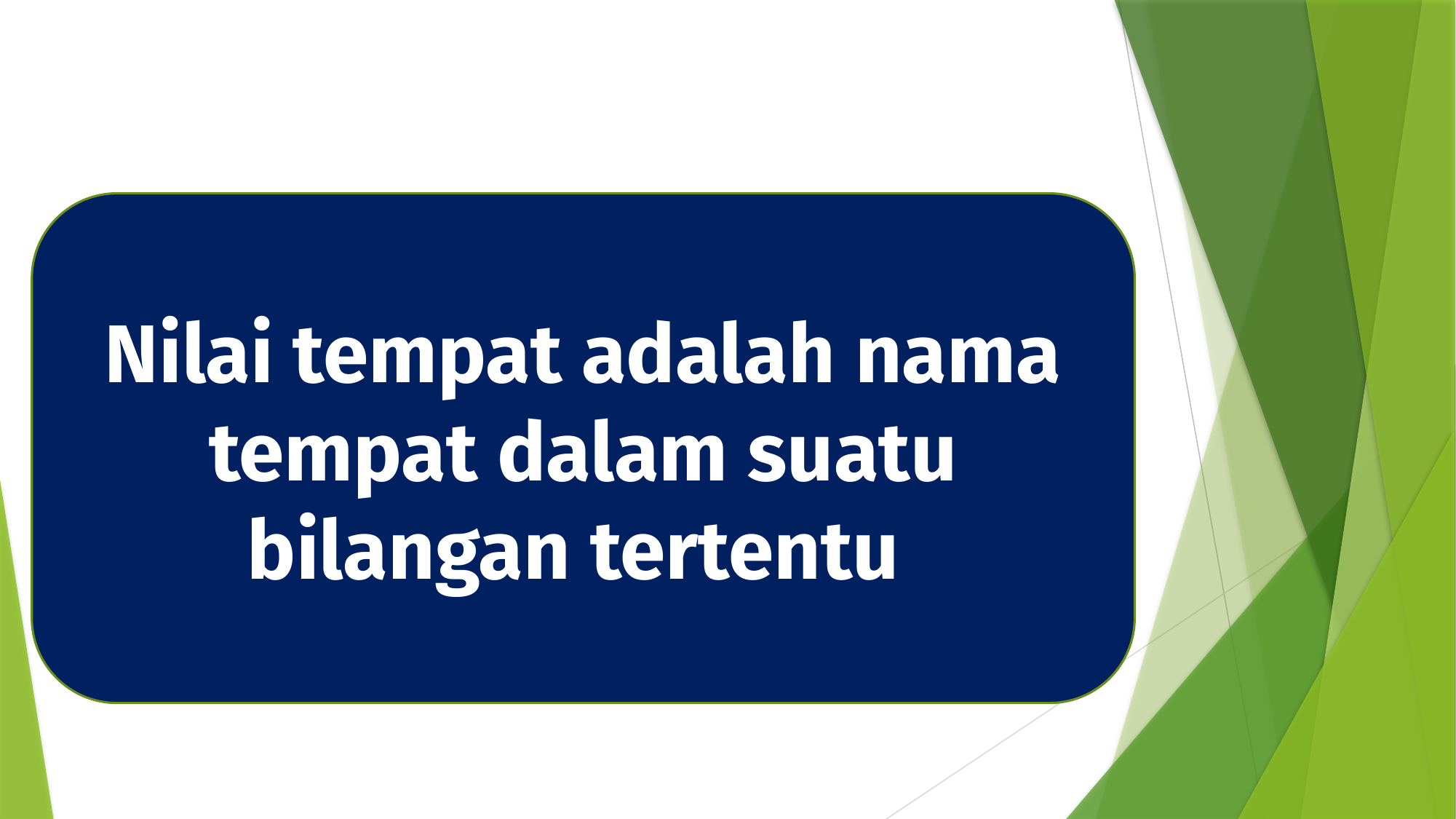

Nilai tempat adalah nama tempat dalam suatu bilangan tertentu